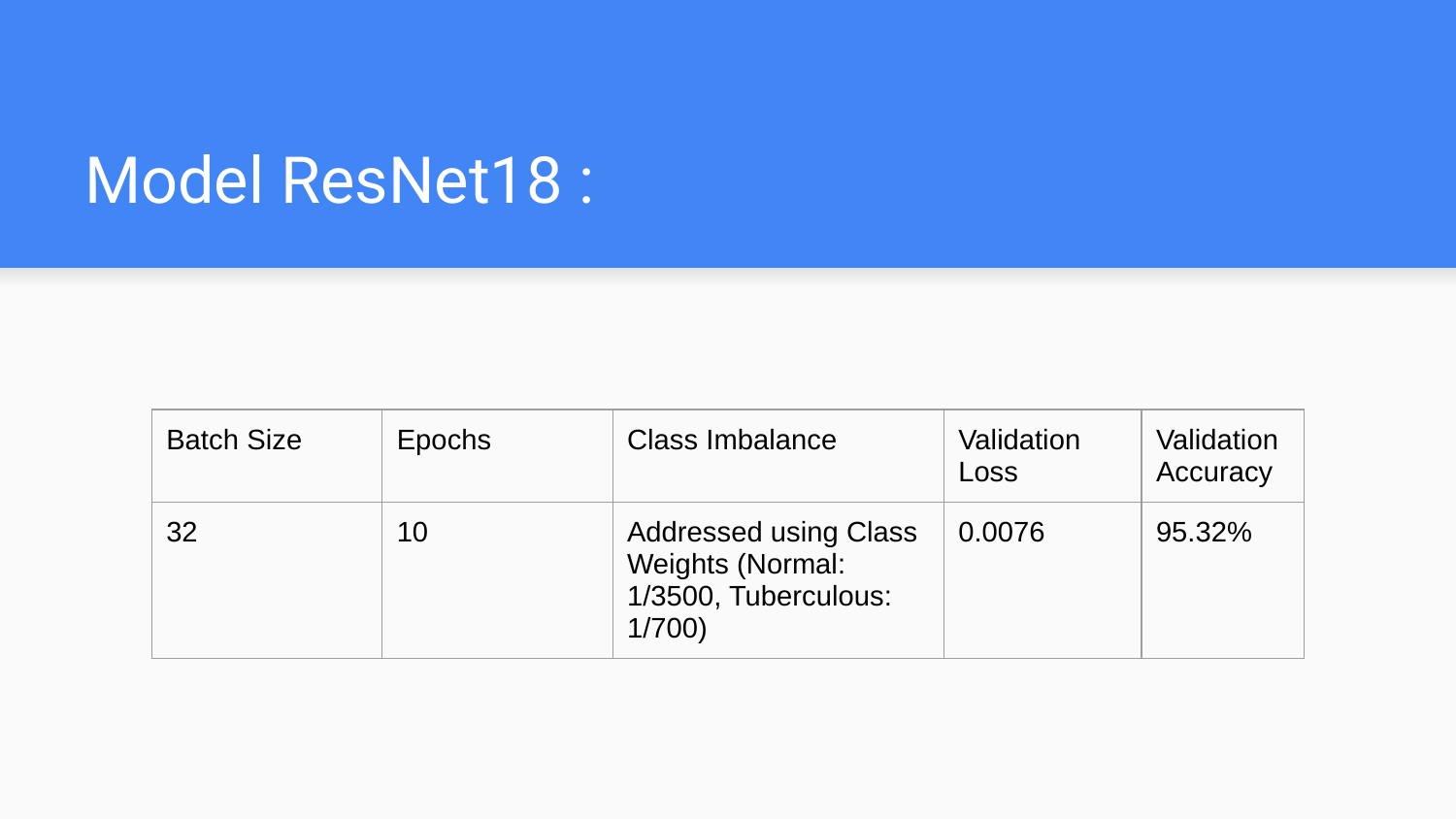

# Model ResNet18 :
| Batch Size | Epochs | Class Imbalance | Validation Loss | Validation Accuracy |
| --- | --- | --- | --- | --- |
| 32 | 10 | Addressed using Class Weights (Normal: 1/3500, Tuberculous: 1/700) | 0.0076 | 95.32% |